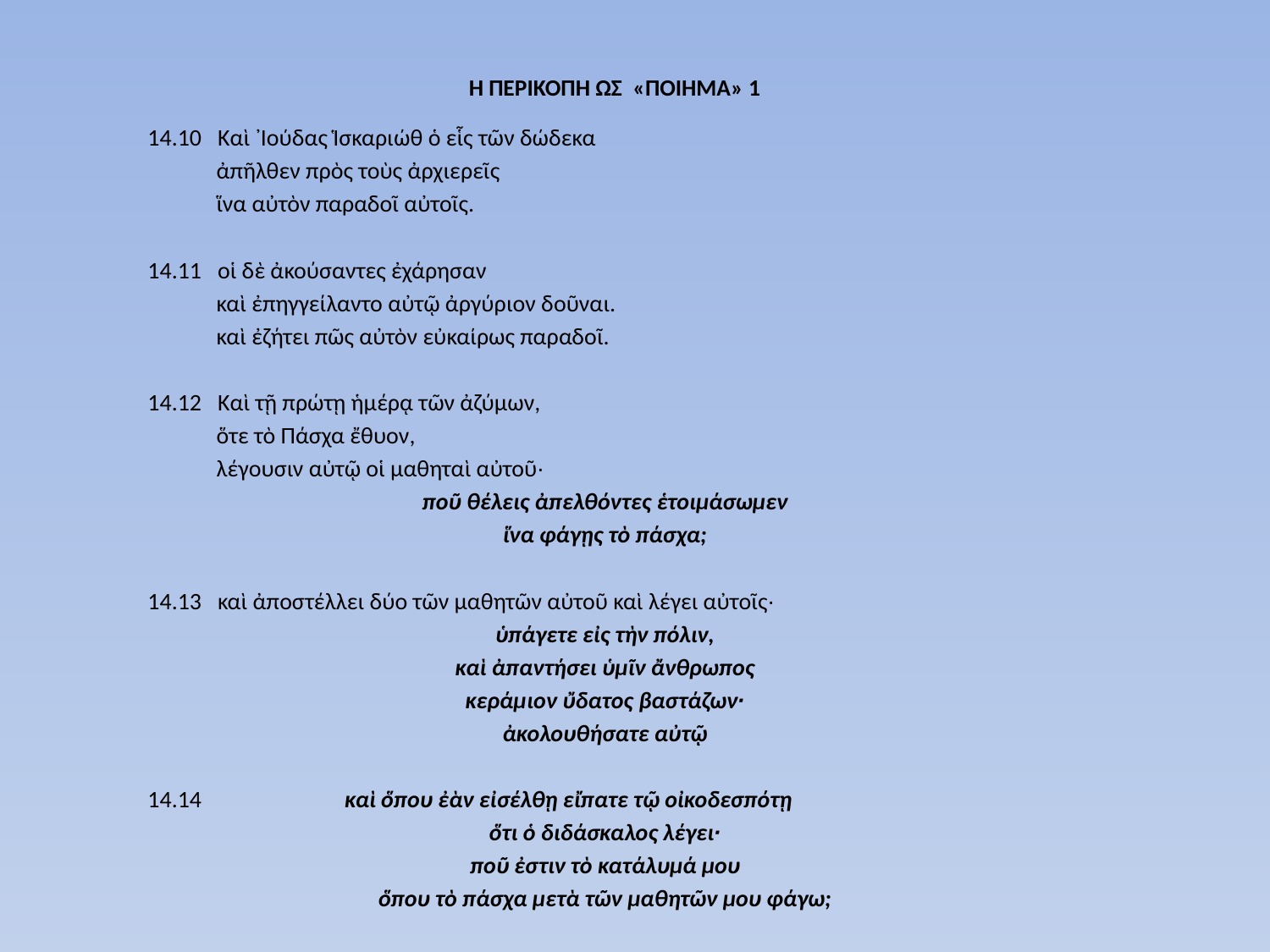

# Η ΠΕΡΙΚΟΠΗ ΩΣ  «ΠΟΙΗΜΑ» 1
14.10   Καὶ ᾿Ιούδας Ἱσκαριώθ ὁ εἷς τῶν δώδεκα
             ἀπῆλθεν πρὸς τοὺς ἀρχιερεῖς
             ἵνα αὐτὸν παραδοῖ αὐτοῖς.

14.11   οἱ δὲ ἀκούσαντες ἐχάρησαν
             καὶ ἐπηγγείλαντο αὐτῷ ἀργύριον δοῦναι.
             καὶ ἐζήτει πῶς αὐτὸν εὐκαίρως παραδοῖ.

14.12   Καὶ τῇ πρώτῃ ἡμέρᾳ τῶν ἀζύμων,
             ὅτε τὸ Πάσχα ἔθυον,
             λέγουσιν αὐτῷ οἱ μαθηταὶ αὐτοῦ∙
ποῦ θέλεις ἀπελθόντες ἑτοιμάσωμεν
ἵνα φάγῃς τὸ πάσχα;

14.13   καὶ ἀποστέλλει δύο τῶν μαθητῶν αὐτοῦ καὶ λέγει αὐτοῖς∙
ὑπάγετε εἰς τὴν πόλιν,
καὶ ἀπαντήσει ὑμῖν ἄνθρωπος
κεράμιον ὔδατος βαστάζων∙
ἀκολουθήσατε αὐτῷ

14.14                           καὶ ὅπου ἐὰν εἰσέλθῃ εἴπατε τῷ οἰκοδεσπότῃ
ὅτι ὁ διδάσκαλος λέγει∙
ποῦ ἐστιν τὸ κατάλυμά μου
ὅπου τὸ πάσχα μετὰ τῶν μαθητῶν μου φάγω;